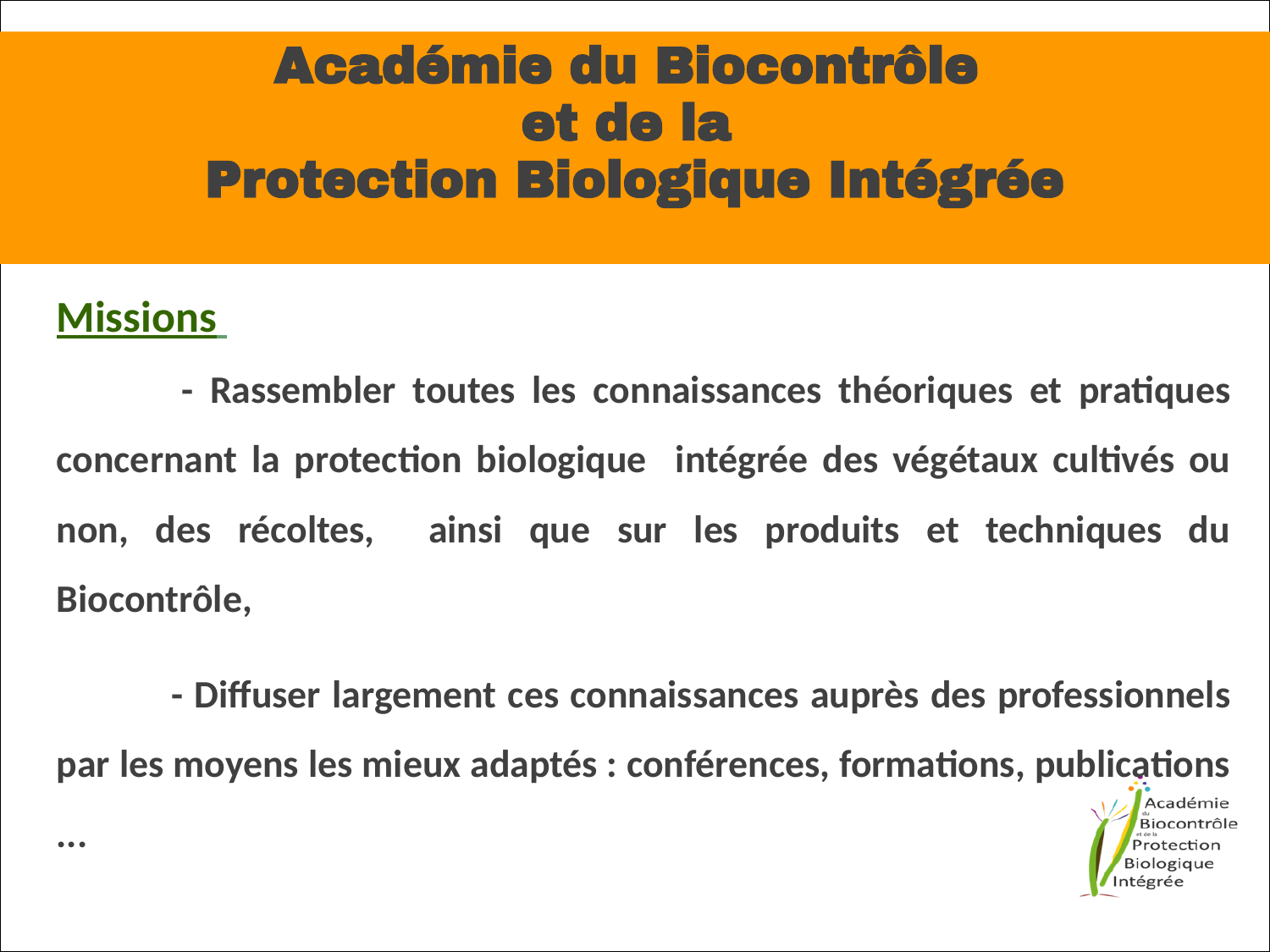

Académie du Biocontrôle
et de la
Protection Biologique Intégrée

Missions
		- Rassembler toutes les connaissances théoriques et pratiques concernant la protection biologique  intégrée des végétaux cultivés ou non, des récoltes,  ainsi que sur les produits et techniques du Biocontrôle,

          - Diffuser largement ces connaissances auprès des professionnels par les moyens les mieux adaptés : conférences, formations, publications ...